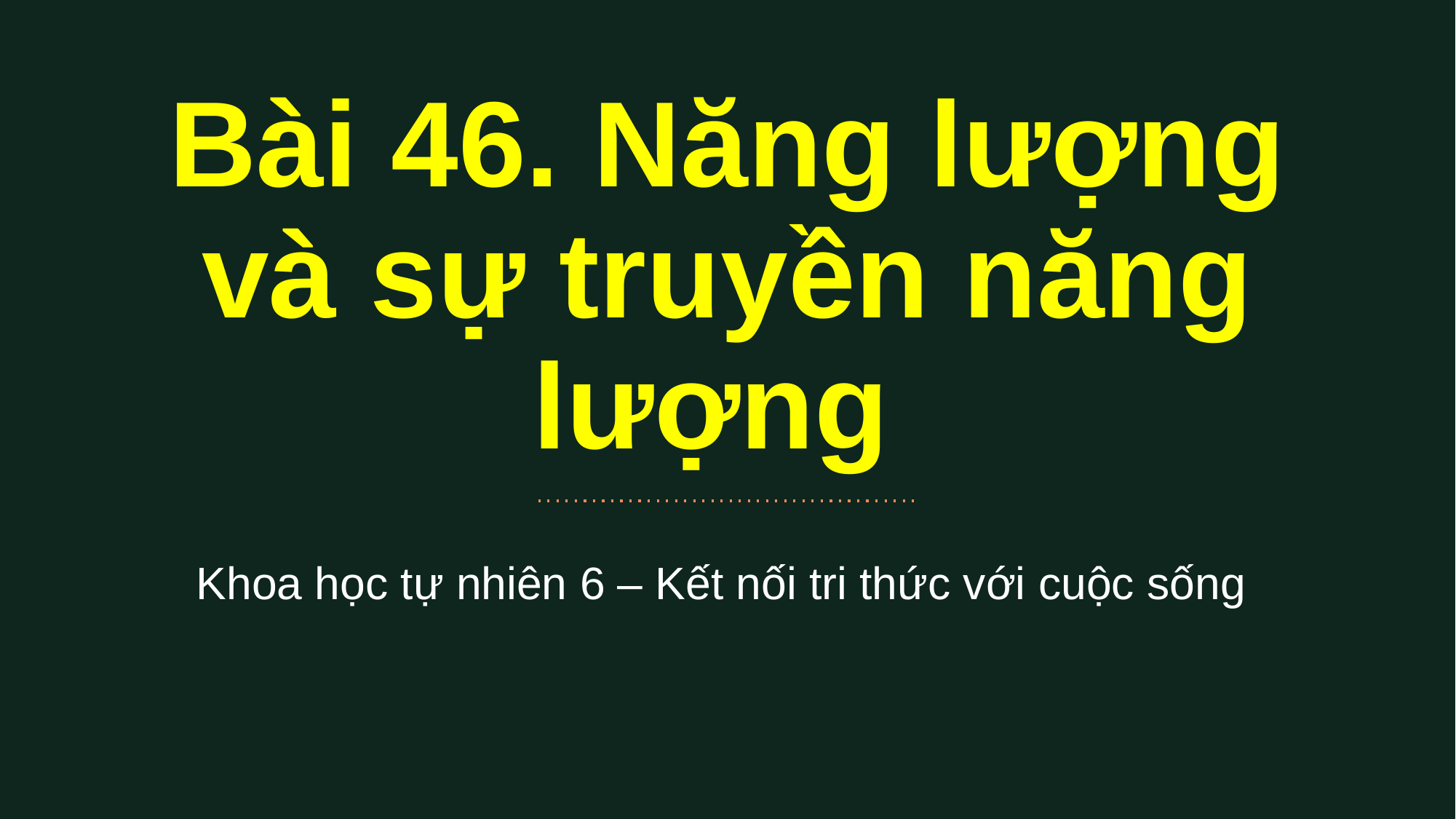

Bài 46. Năng lượng và sự truyền năng lượng
Khoa học tự nhiên 6 – Kết nối tri thức với cuộc sống